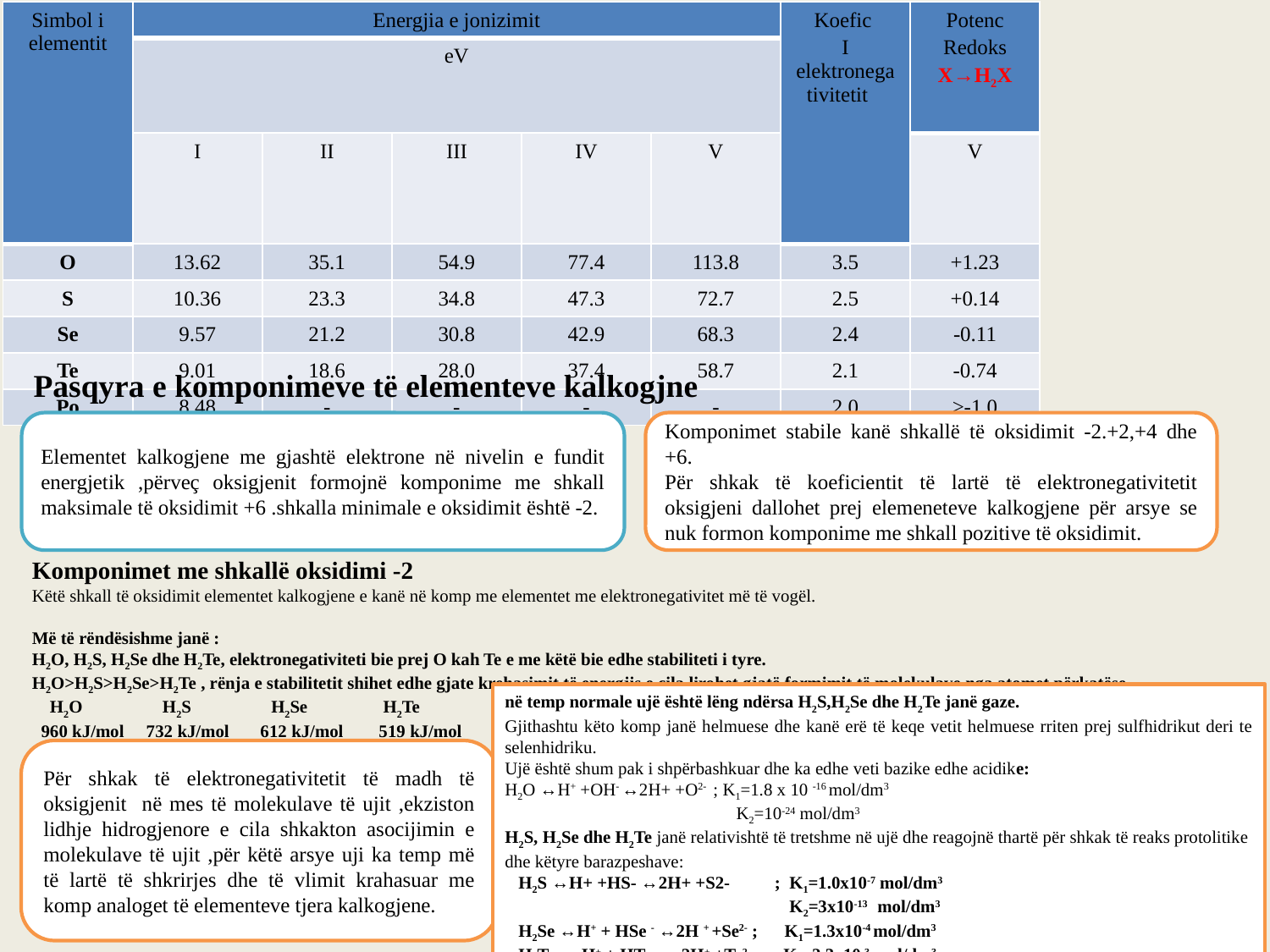

| Simbol i elementit | Energjia e jonizimit |  |  |  |  | Koefic I elektronegativitetit | Potenc Redoks X→H2X |
| --- | --- | --- | --- | --- | --- | --- | --- |
|  | eV |  |  |  |  |  |  |
|  | I | II | III | IV | V |  | V |
| O | 13.62 | 35.1 | 54.9 | 77.4 | 113.8 | 3.5 | +1.23 |
| S | 10.36 | 23.3 | 34.8 | 47.3 | 72.7 | 2.5 | +0.14 |
| Se | 9.57 | 21.2 | 30.8 | 42.9 | 68.3 | 2.4 | -0.11 |
| Te | 9.01 | 18.6 | 28.0 | 37.4 | 58.7 | 2.1 | -0.74 |
| Po | 8.48 | - | - | - | - | 2.0 | >-1.0 |
Pasqyra e komponimeve të elementeve kalkogjne
Elementet kalkogjene me gjashtë elektrone në nivelin e fundit energjetik ,përveç oksigjenit formojnë komponime me shkall maksimale të oksidimit +6 .shkalla minimale e oksidimit është -2.
Komponimet stabile kanë shkallë të oksidimit -2.+2,+4 dhe +6.
Për shkak të koeficientit të lartë të elektronegativitetit oksigjeni dallohet prej elemeneteve kalkogjene për arsye se nuk formon komponime me shkall pozitive të oksidimit.
Komponimet me shkallë oksidimi -2
Këtë shkall të oksidimit elementet kalkogjene e kanë në komp me elementet me elektronegativitet më të vogël.

Më të rëndësishme janë :
H2O, H2S, H2Se dhe H2Te, elektronegativiteti bie prej O kah Te e me këtë bie edhe stabiliteti i tyre.
H2O>H2S>H2Se>H2Te , rënja e stabilitetit shihet edhe gjate krehasimit të energjis e cila lirohet gjatë formimit të molekulave nga atomet përkatëse
    H2O                  H2S                  H2Se                 H2Te
  960 kJ/mol     732 kJ/mol       612 kJ/mol        519 kJ/mol
në temp normale ujë është lëng ndërsa H2S,H2Se dhe H2Te janë gaze.
Gjithashtu këto komp janë helmuese dhe kanë erë të keqe vetit helmuese rriten prej sulfhidrikut deri te selenhidriku.
Ujë është shum pak i shpërbashkuar dhe ka edhe veti bazike edhe acidike:
H2O ↔H+ +OH- ↔2H+ +O2-  ; K1=1.8 x 10 -16 mol/dm3
                                                    K2=10-24 mol/dm3
H2S, H2Se dhe H2Te janë relativishtë të tretshme në ujë dhe reagojnë thartë për shkak të reaks protolitike  dhe këtyre barazpeshave:
   H2S ↔H+ +HS- ↔2H+ +S2-          ;  K1=1.0x10-7 mol/dm3
                                                                K2=3x10-13    mol/dm3
   H2Se ↔H+ + HSe - ↔2H + +Se2- ;      K1=1.3x10-4 mol/dm3
   H2Te ↔ H+ + HTe - ↔2H+ +Te2- ;     K1=2.3x10-3 mol/dm3
Për shkak të elektronegativitetit të madh të oksigjenit  në mes të molekulave të ujit ,ekziston lidhje hidrogjenore e cila shkakton asocijimin e molekulave të ujit ,për këtë arsye uji ka temp më të lartë të shkrirjes dhe të vlimit krahasuar me komp analoget të elementeve tjera kalkogjene.